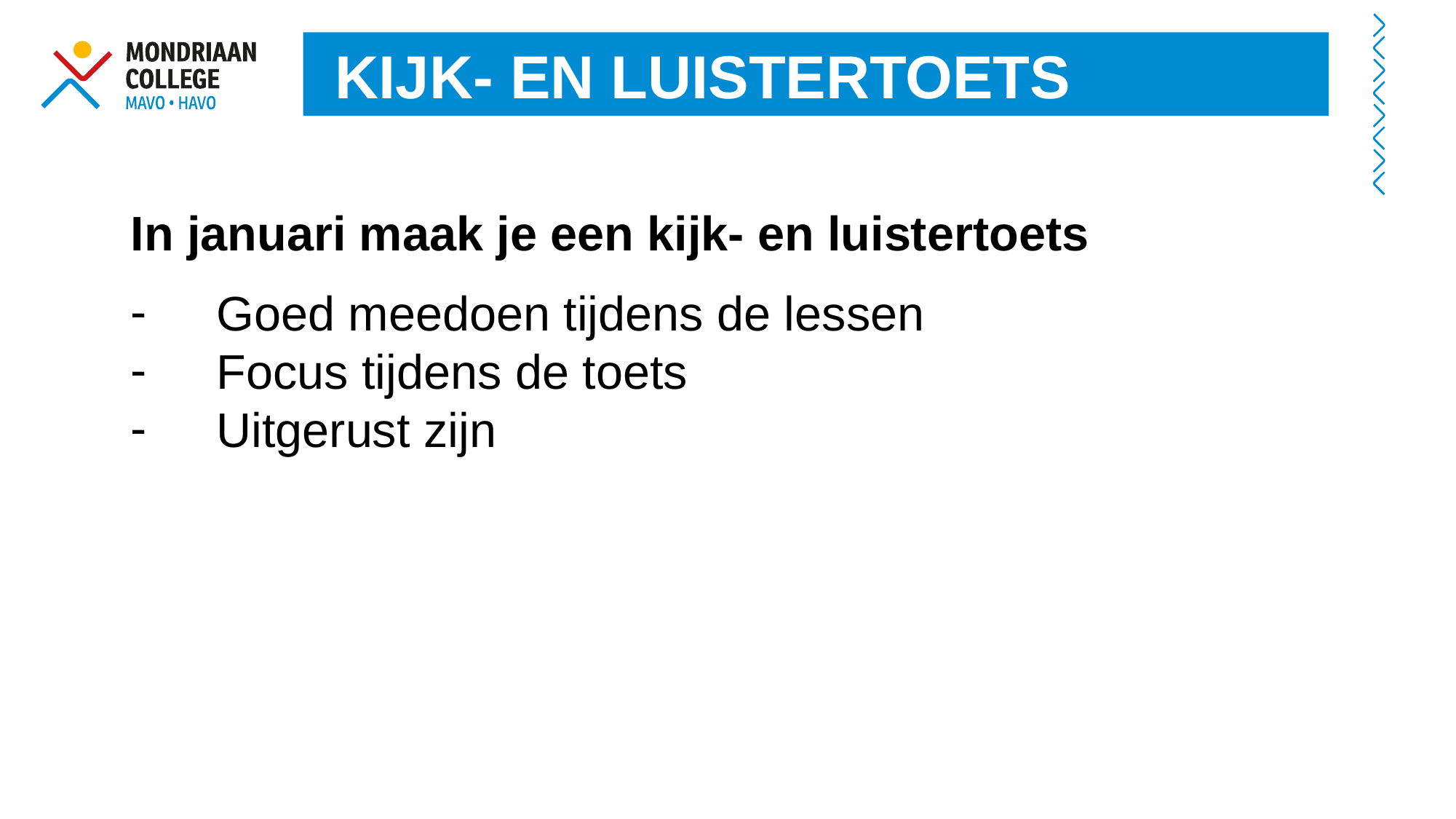

KIJK- EN LUISTERTOETS
In januari maak je een kijk- en luistertoets

Goed meedoen tijdens de lessen
Focus tijdens de toets
Uitgerust zijn